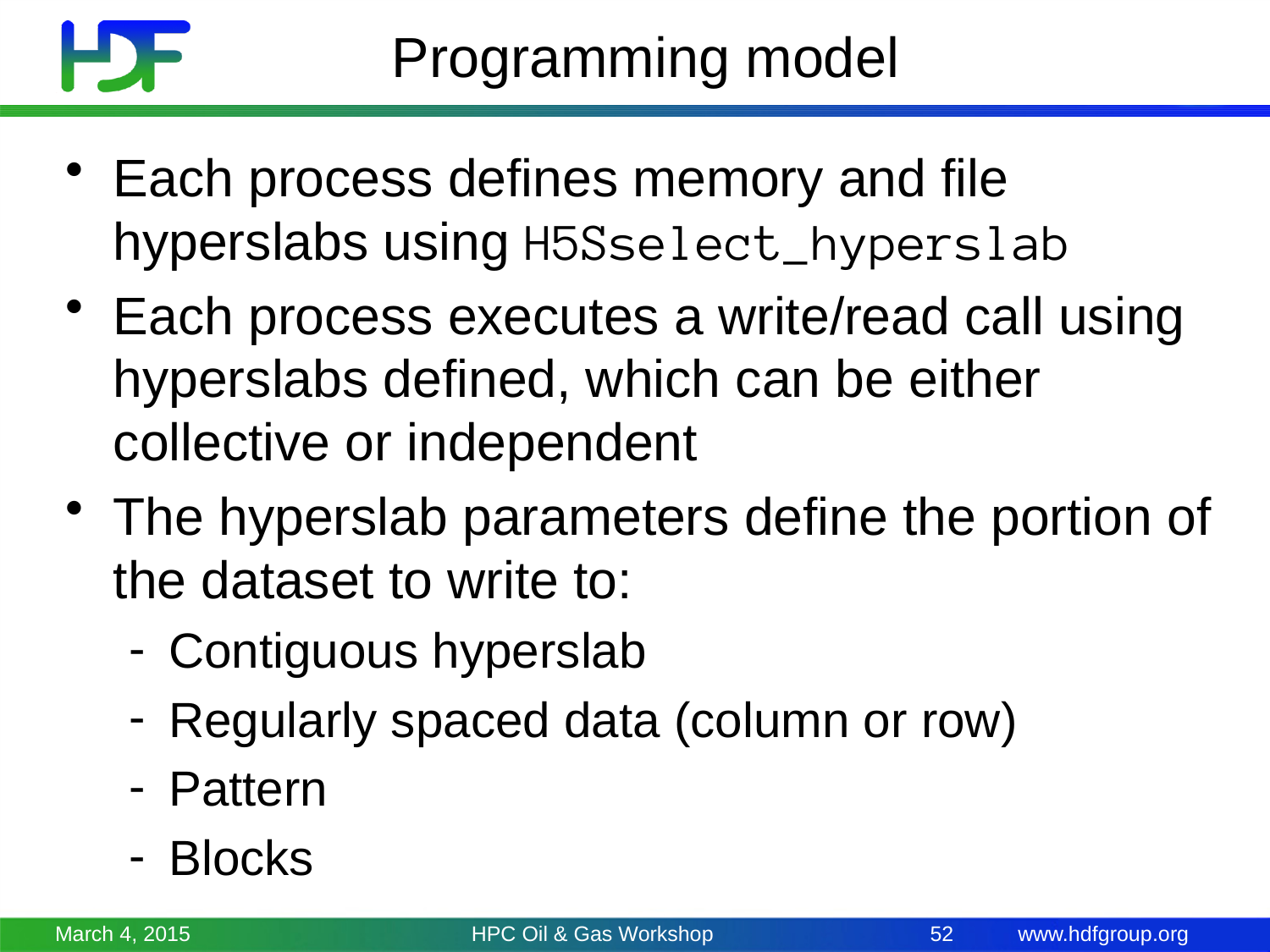

# Programming model
Each process defines memory and file hyperslabs using H5Sselect_hyperslab
Each process executes a write/read call using hyperslabs defined, which can be either collective or independent
The hyperslab parameters define the portion of the dataset to write to:
Contiguous hyperslab
Regularly spaced data (column or row)
Pattern
Blocks

March 4, 2015
HPC Oil & Gas Workshop
52